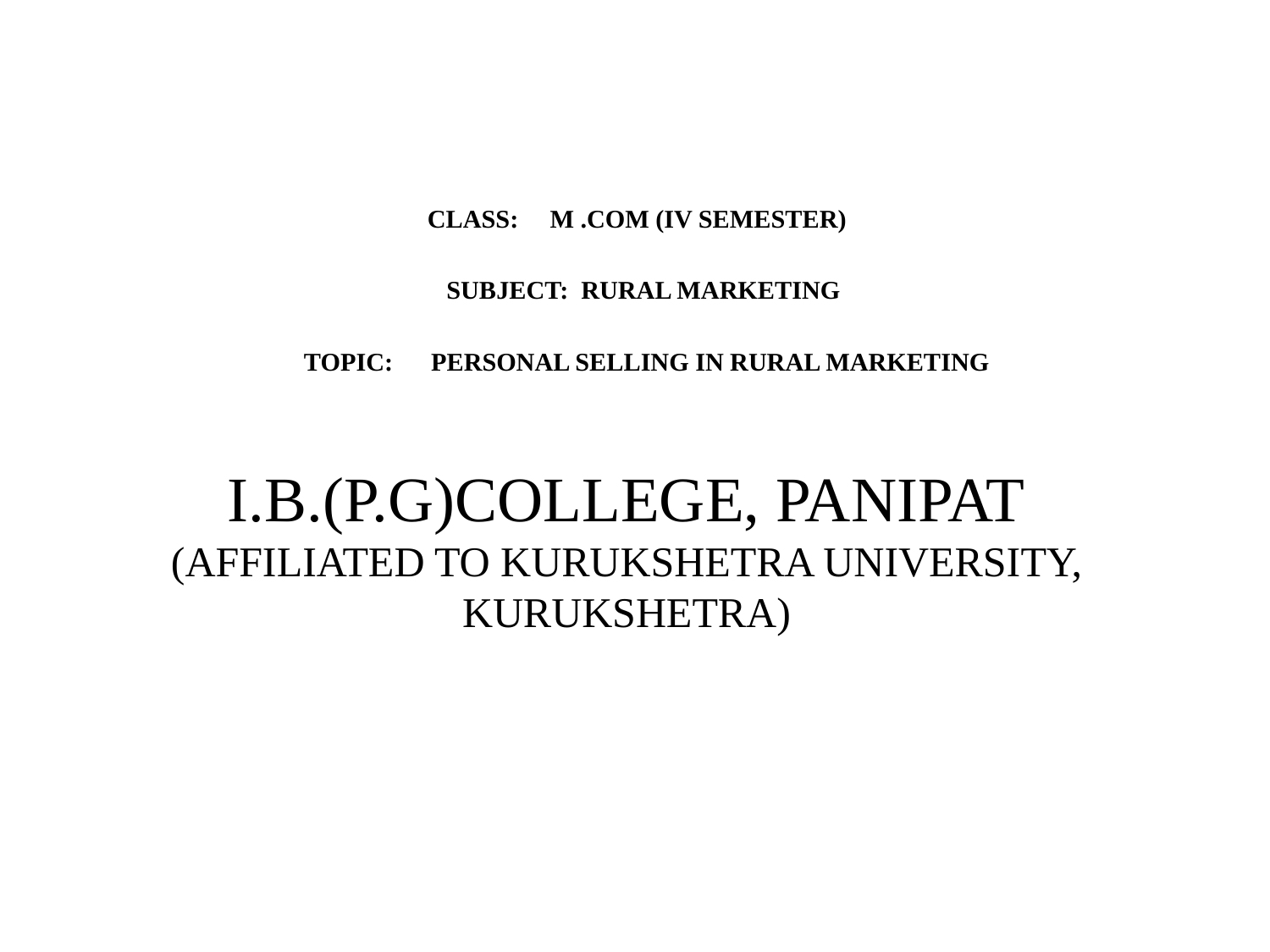

CLASS:     M .COM (IV SEMESTER)

  SUBJECT:  RURAL MARKETING

   TOPIC:      PERSONAL SELLING IN RURAL MARKETING

# I.B.(P.G)COLLEGE, PANIPAT (AFFILIATED TO KURUKSHETRA UNIVERSITY, KURUKSHETRA)